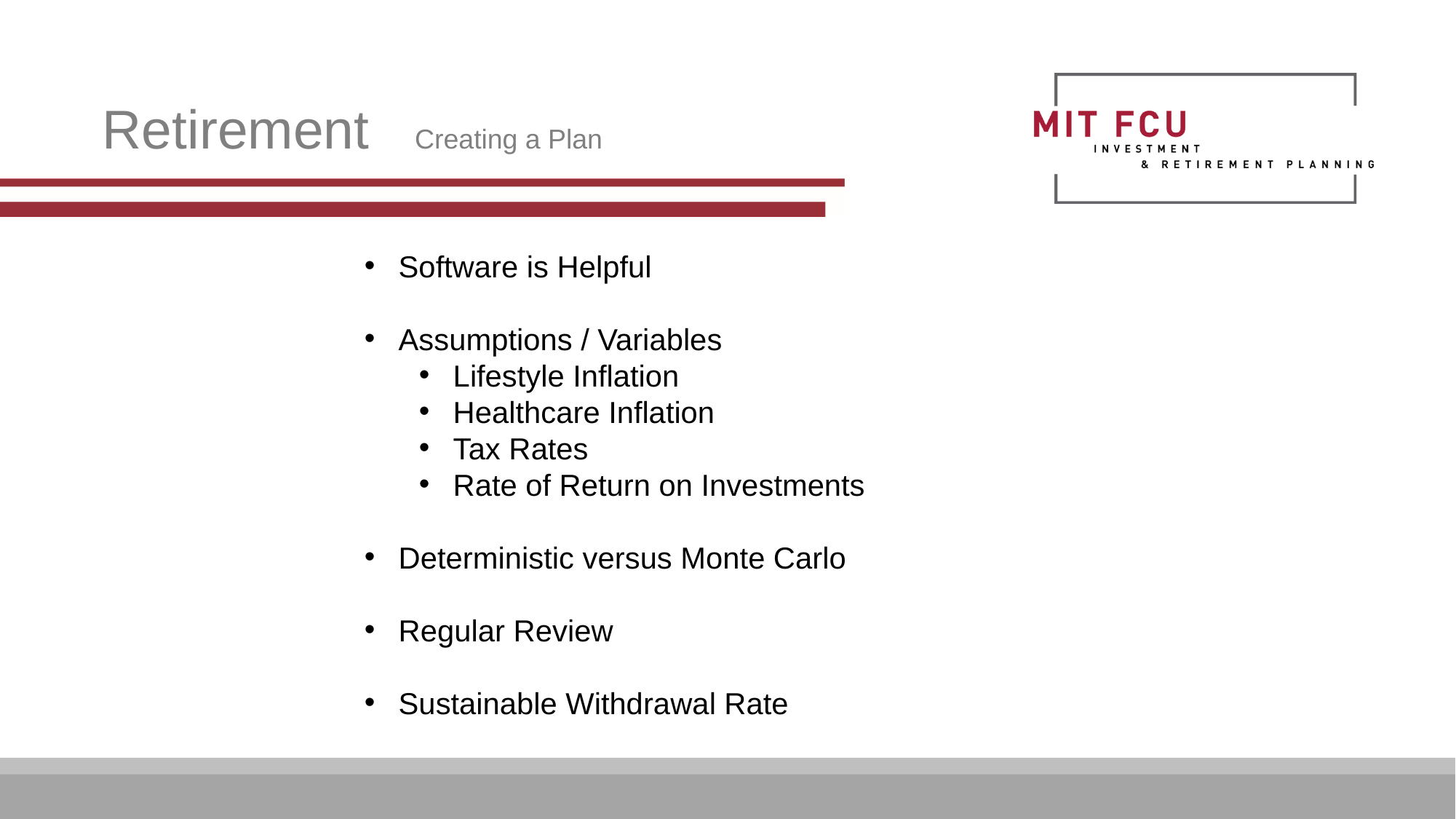

Retirement   Creating a Plan
Software is Helpful

Assumptions / Variables
Lifestyle Inflation
Healthcare Inflation
Tax Rates
Rate of Return on Investments

Deterministic versus Monte Carlo

Regular Review

Sustainable Withdrawal Rate